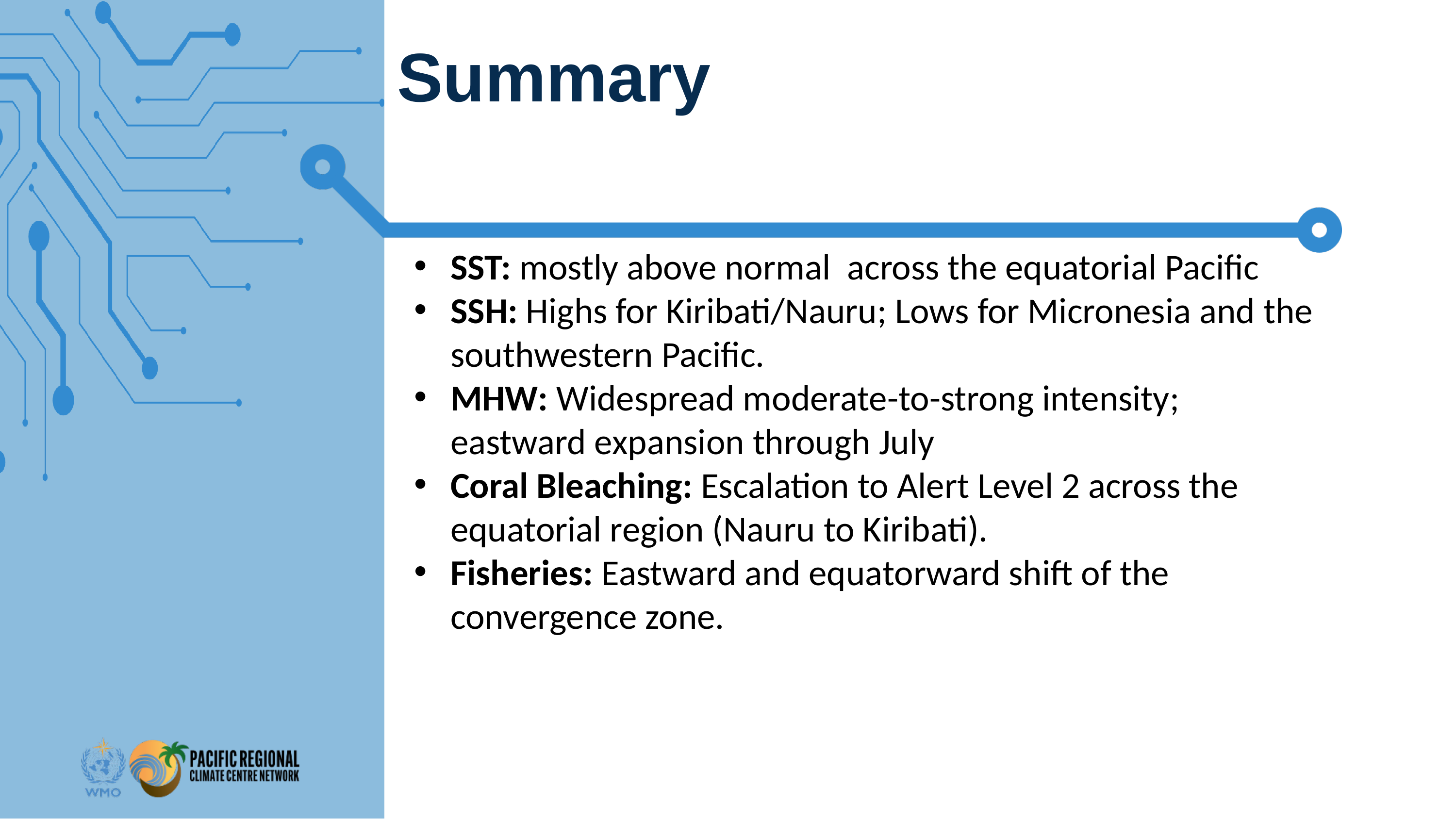

Summary

SST: mostly above normal  across the equatorial Pacific
SSH: Highs for Kiribati/Nauru; Lows for Micronesia and the southwestern Pacific.
MHW: Widespread moderate-to-strong intensity; eastward expansion through July
Coral Bleaching: Escalation to Alert Level 2 across the equatorial region (Nauru to Kiribati).
Fisheries: Eastward and equatorward shift of the convergence zone.